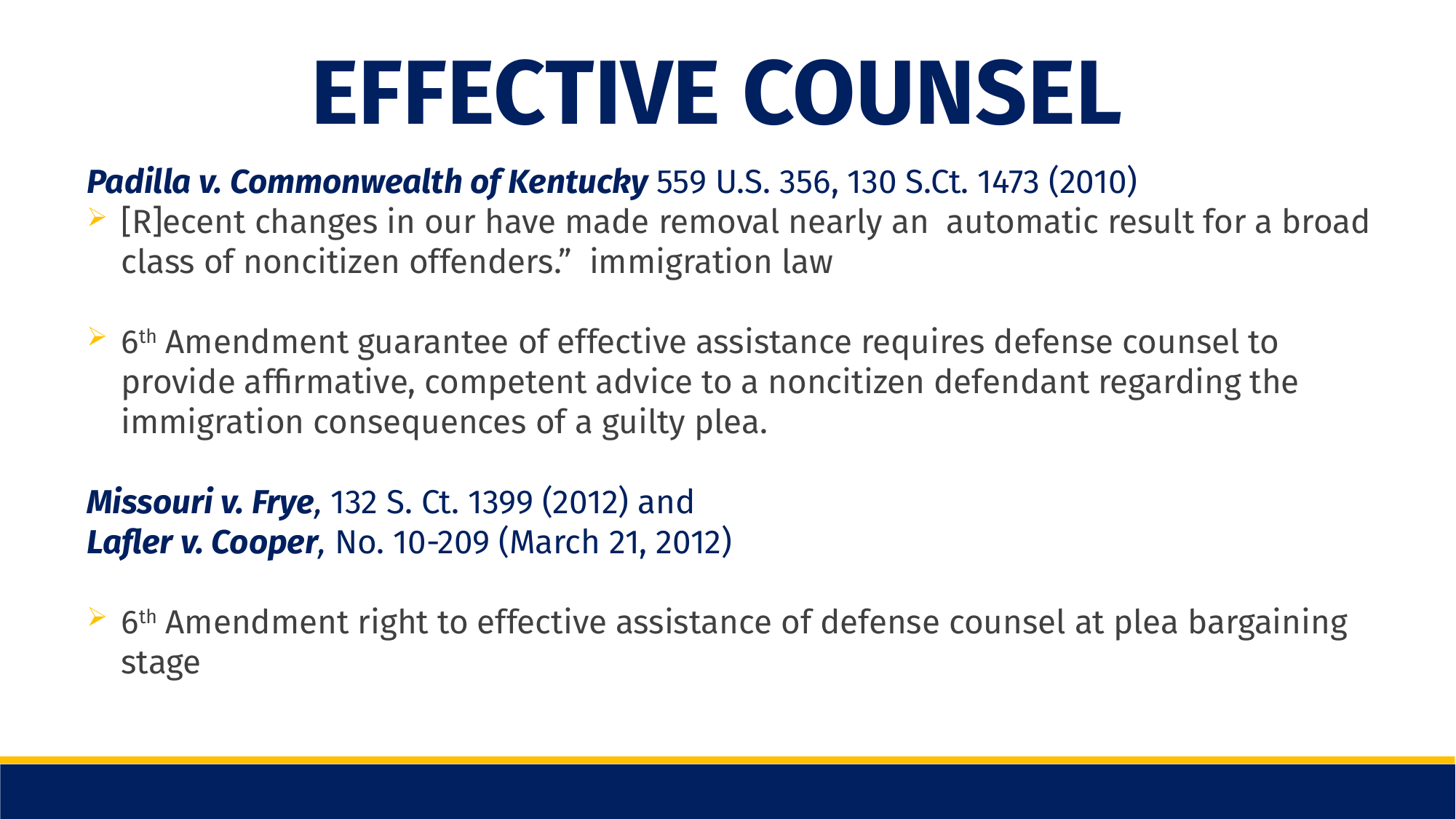

EFFECTIVE COUNSEL
Padilla v. Commonwealth of Kentucky 559 U.S. 356, 130 S.Ct. 1473 (2010)
[R]ecent changes in our have made removal nearly an  automatic result for a broad class of noncitizen offenders.”  immigration law

6th Amendment guarantee of effective assistance requires defense counsel to provide affirmative, competent advice to a noncitizen defendant regarding the immigration consequences of a guilty plea.

Missouri v. Frye, 132 S. Ct. 1399 (2012) and
Lafler v. Cooper, No. 10-209 (March 21, 2012)

6th Amendment right to effective assistance of defense counsel at plea bargaining stage